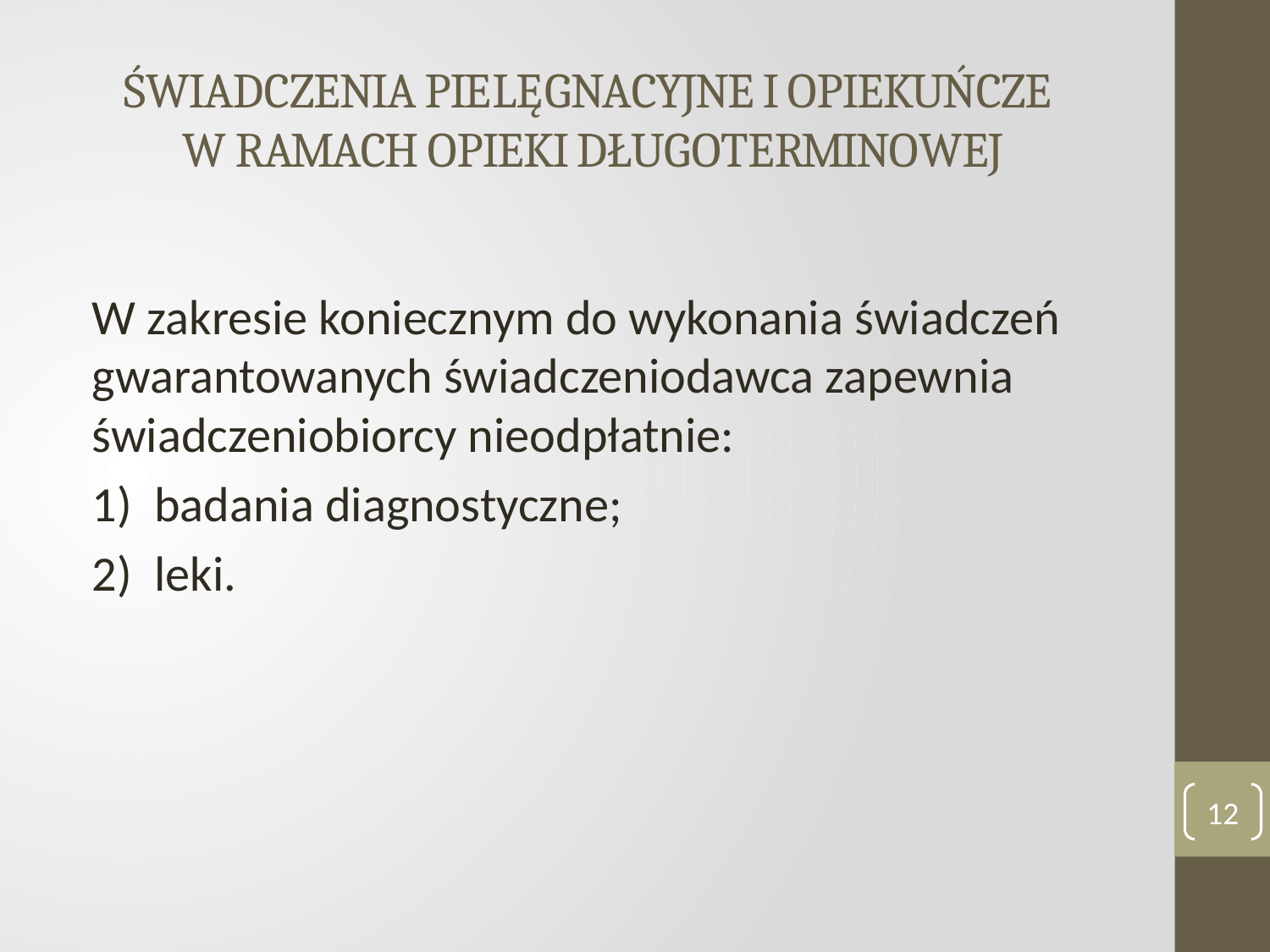

# ŚWIADCZENIA PIELĘGNACYJNE I OPIEKUŃCZE W RAMACH OPIEKI DŁUGOTERMINOWEJ

W zakresie koniecznym do wykonania świadczeń gwarantowanych świadczeniodawca zapewnia świadczeniobiorcy nieodpłatnie:
1)  badania diagnostyczne;
2)  leki.

12